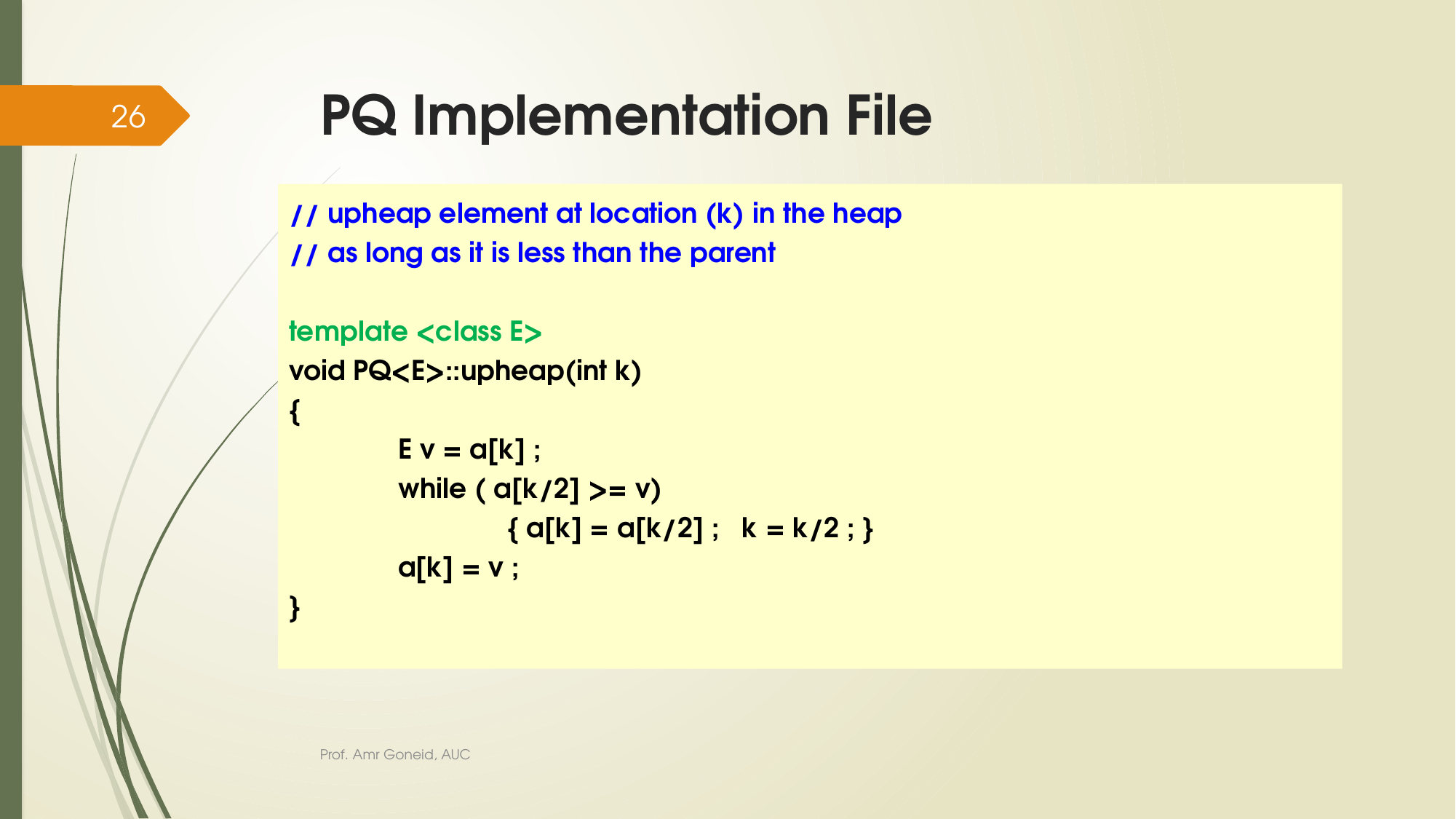

# PQ Implementation File
26
// upheap element at location (k) in the heap
// as long as it is less than the parent

template <class E>
void PQ<E>::upheap(int k)
{
	E v = a[k] ;
	while ( a[k/2] >= v)
		{ a[k] = a[k/2] ;   k = k/2 ; }
	a[k] = v ;
}
Prof. Amr Goneid, AUC